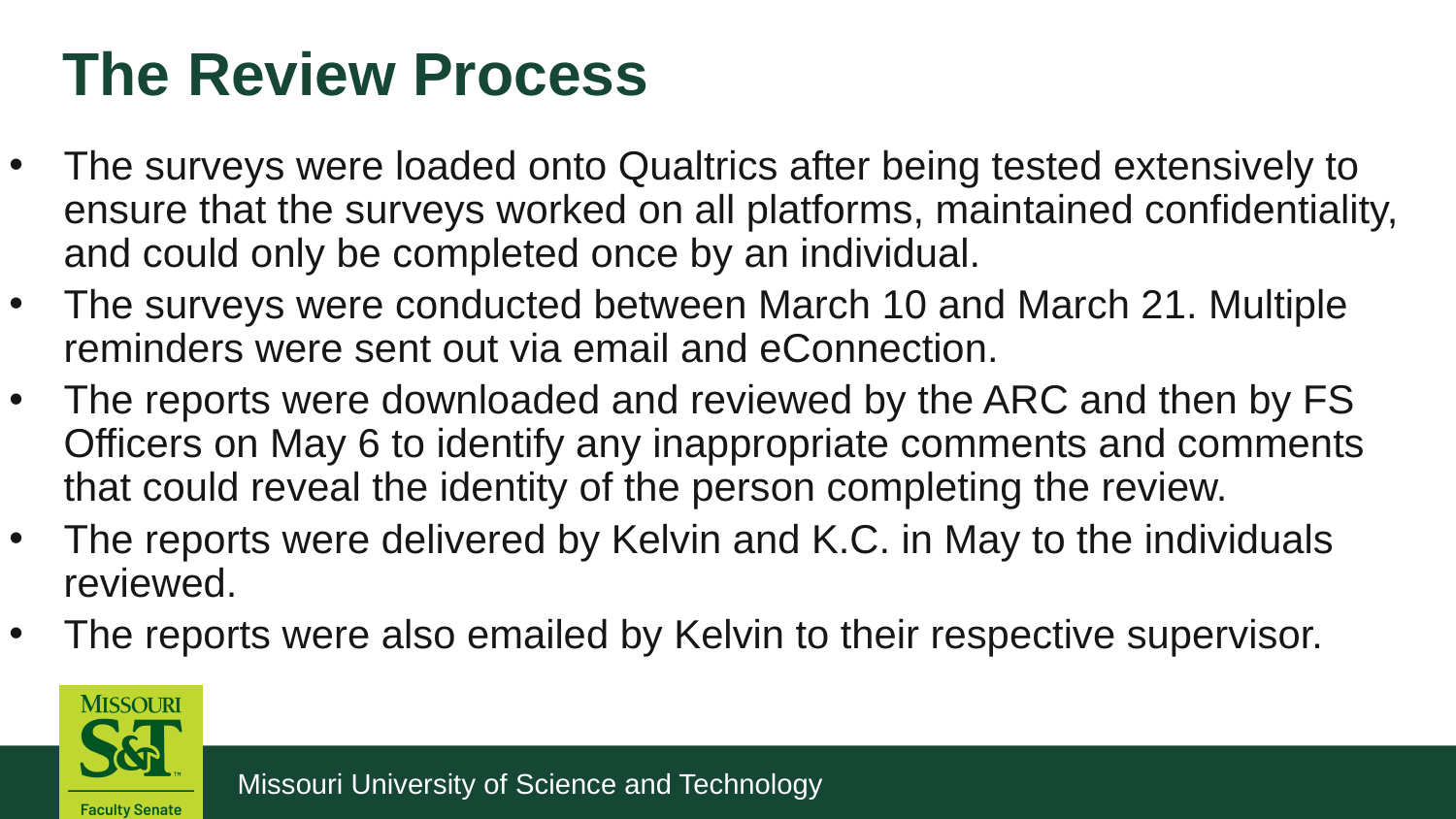

# The Review Process
The surveys were loaded onto Qualtrics after being tested extensively to ensure that the surveys worked on all platforms, maintained confidentiality, and could only be completed once by an individual.
The surveys were conducted between March 10 and March 21. Multiple reminders were sent out via email and eConnection.
The reports were downloaded and reviewed by the ARC and then by FS Officers on May 6 to identify any inappropriate comments and comments that could reveal the identity of the person completing the review.
The reports were delivered by Kelvin and K.C. in May to the individuals reviewed.
The reports were also emailed by Kelvin to their respective supervisor.
Missouri University of Science and Technology